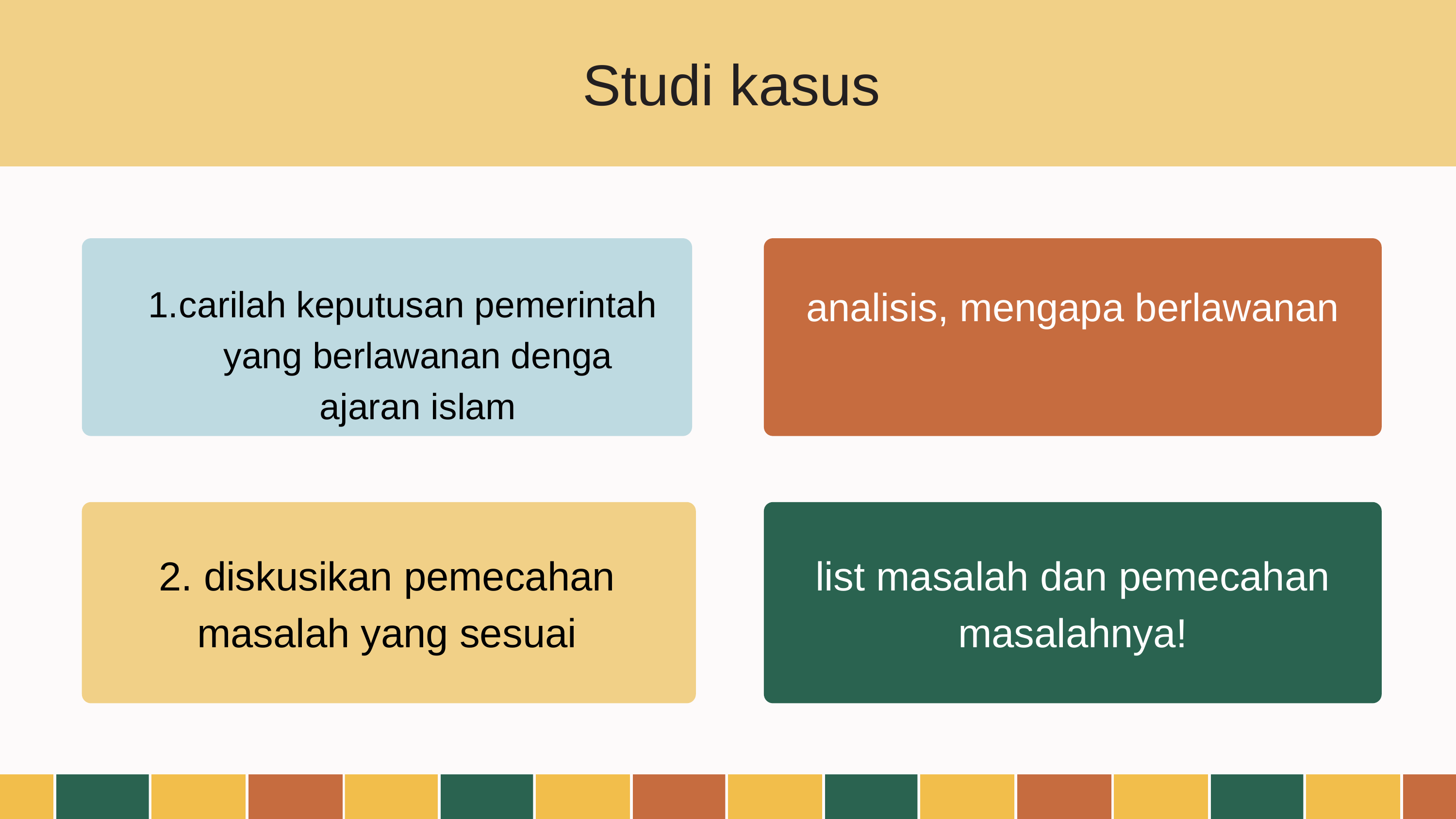

Studi kasus

carilah keputusan pemerintah yang berlawanan denga ajaran islam
analisis, mengapa berlawanan

2. diskusikan pemecahan masalah yang sesuai
list masalah dan pemecahan masalahnya!